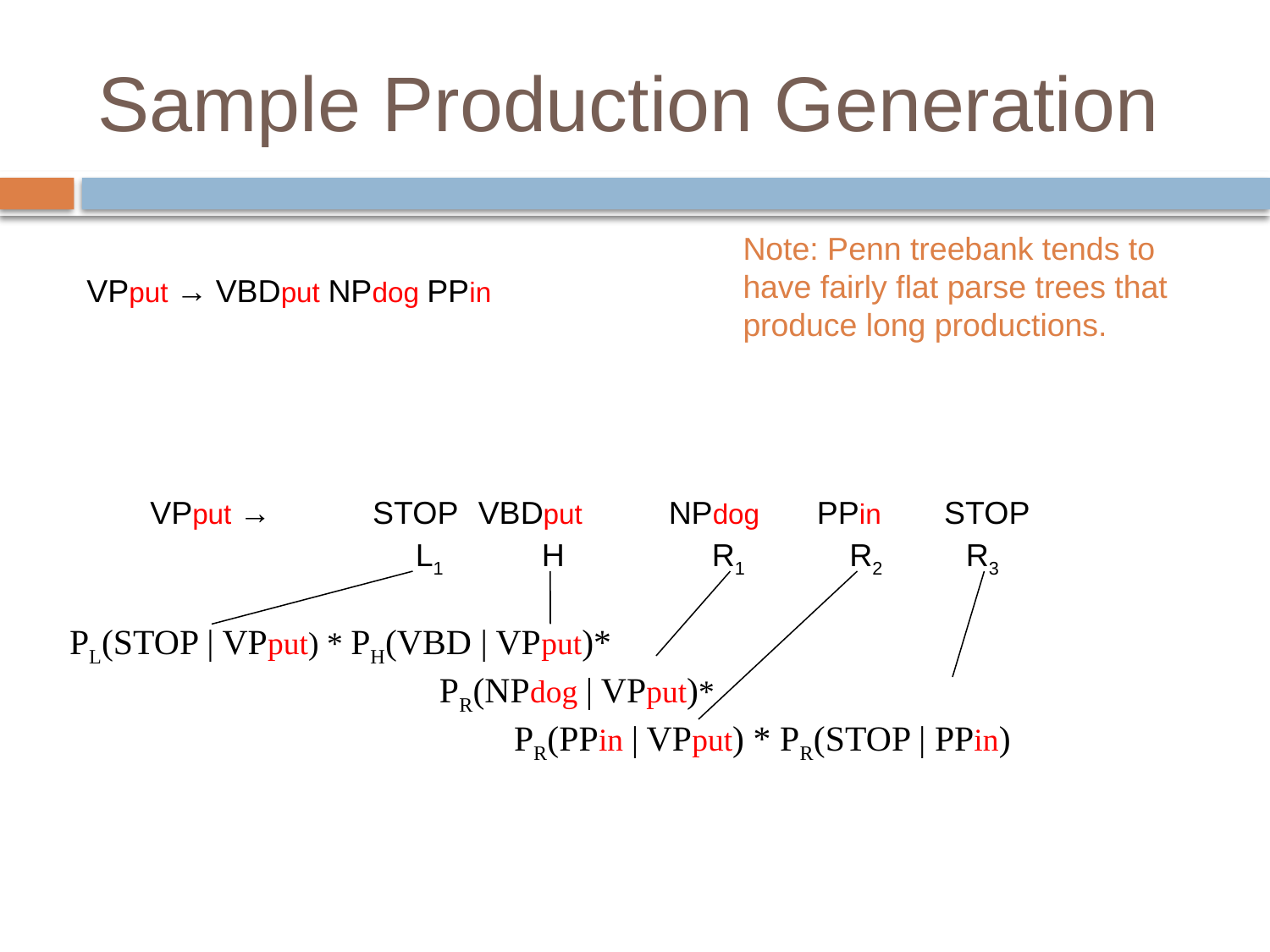

Sample Production Generation
Note: Penn treebank tends to
have fairly flat parse trees that
produce long productions.
VPput → VBDput NPdog PPin
VPput →
STOP
VBDput
NPdog
PPin
STOP
L1
H
R1
R2
R3

PL(STOP | VPput) * PH(VBD | VPput)*
                                              PR(NPdog | VPput)*
                                                  PR(PPin | VPput) * PR(STOP | PPin)